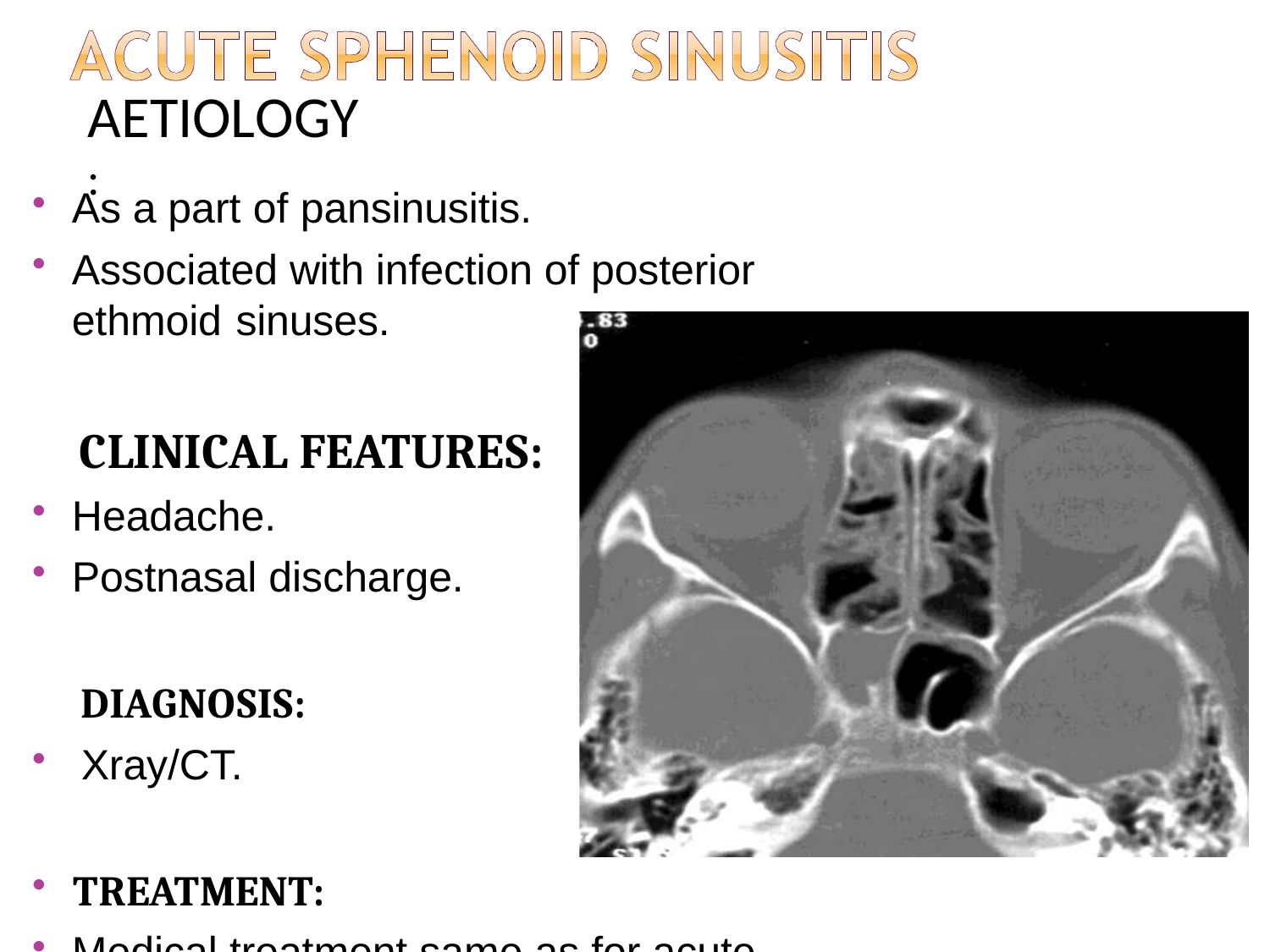

# AETIOLOGY:
As a part of pansinusitis.
Associated with infection of posterior ethmoid sinuses.

CLINICAL FEATURES:
Headache.
Postnasal discharge.

DIAGNOSIS:
Xray/CT.

TREATMENT:
Medical treatment same as for acute maxillary sinusitis.